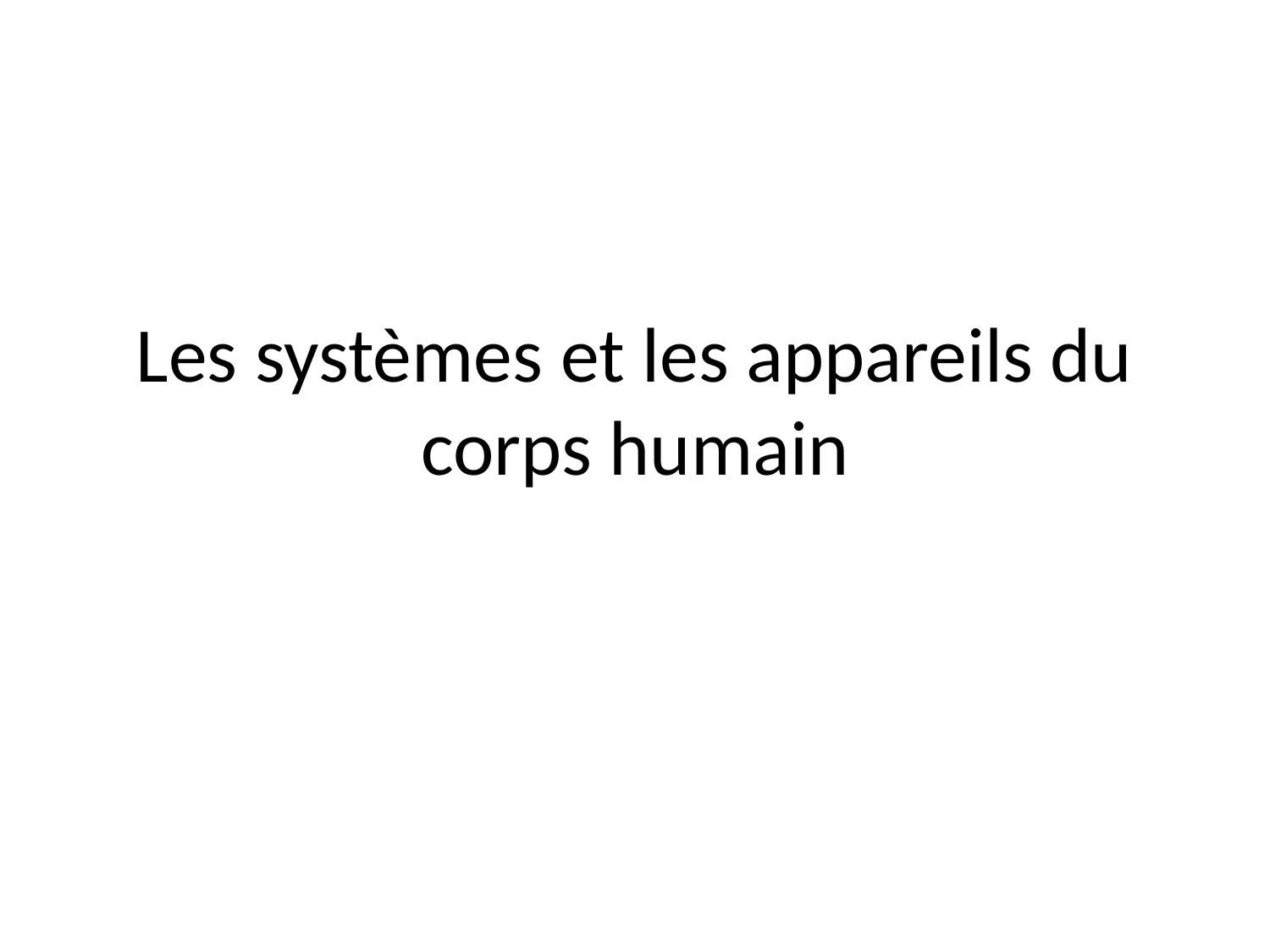

# Les systèmes et les appareils du corps humain